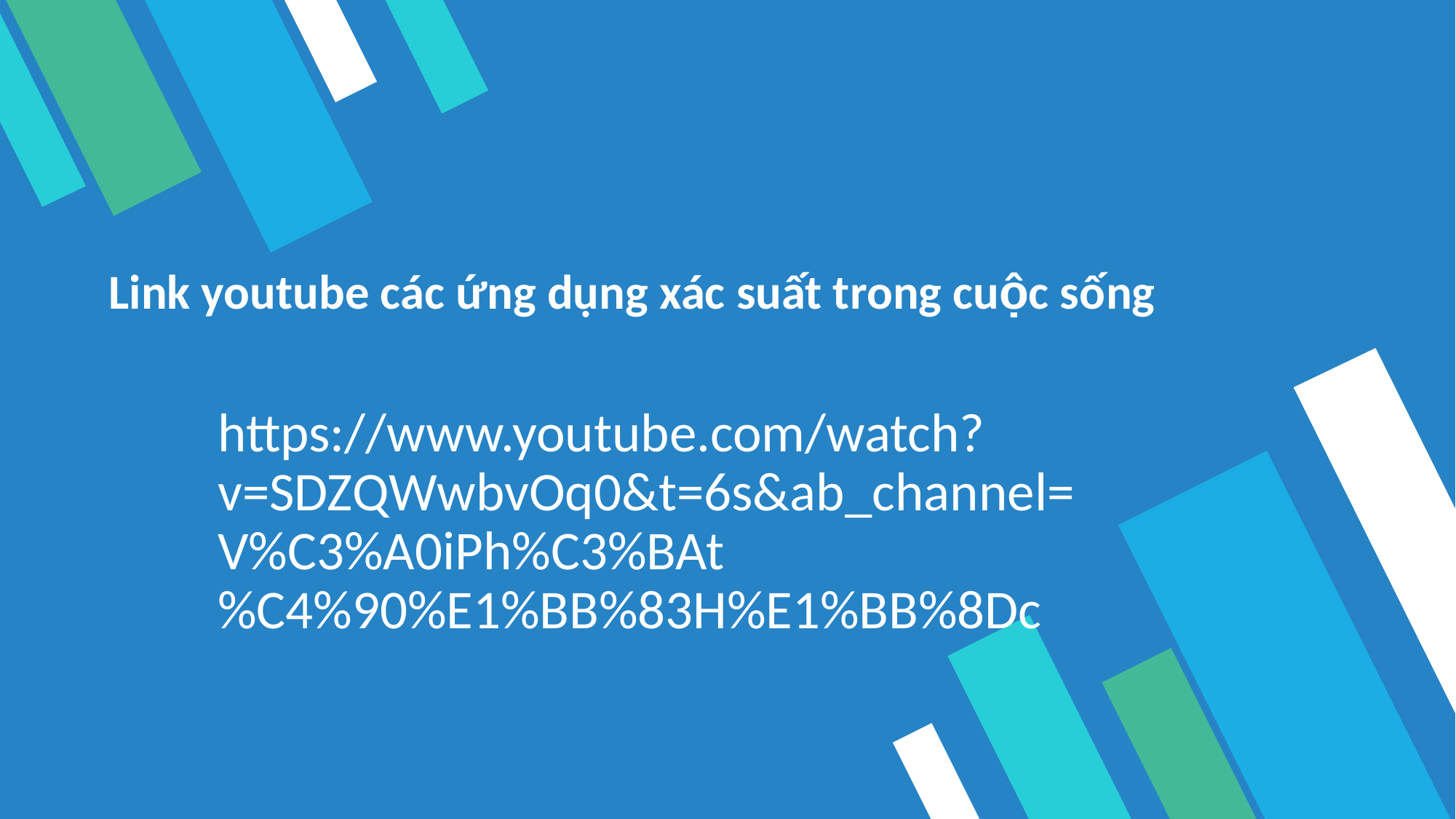

Link youtube các ứng dụng xác suất trong cuộc sống
# https://www.youtube.com/watch?v=SDZQWwbvOq0&t=6s&ab_channel=V%C3%A0iPh%C3%BAt%C4%90%E1%BB%83H%E1%BB%8Dc